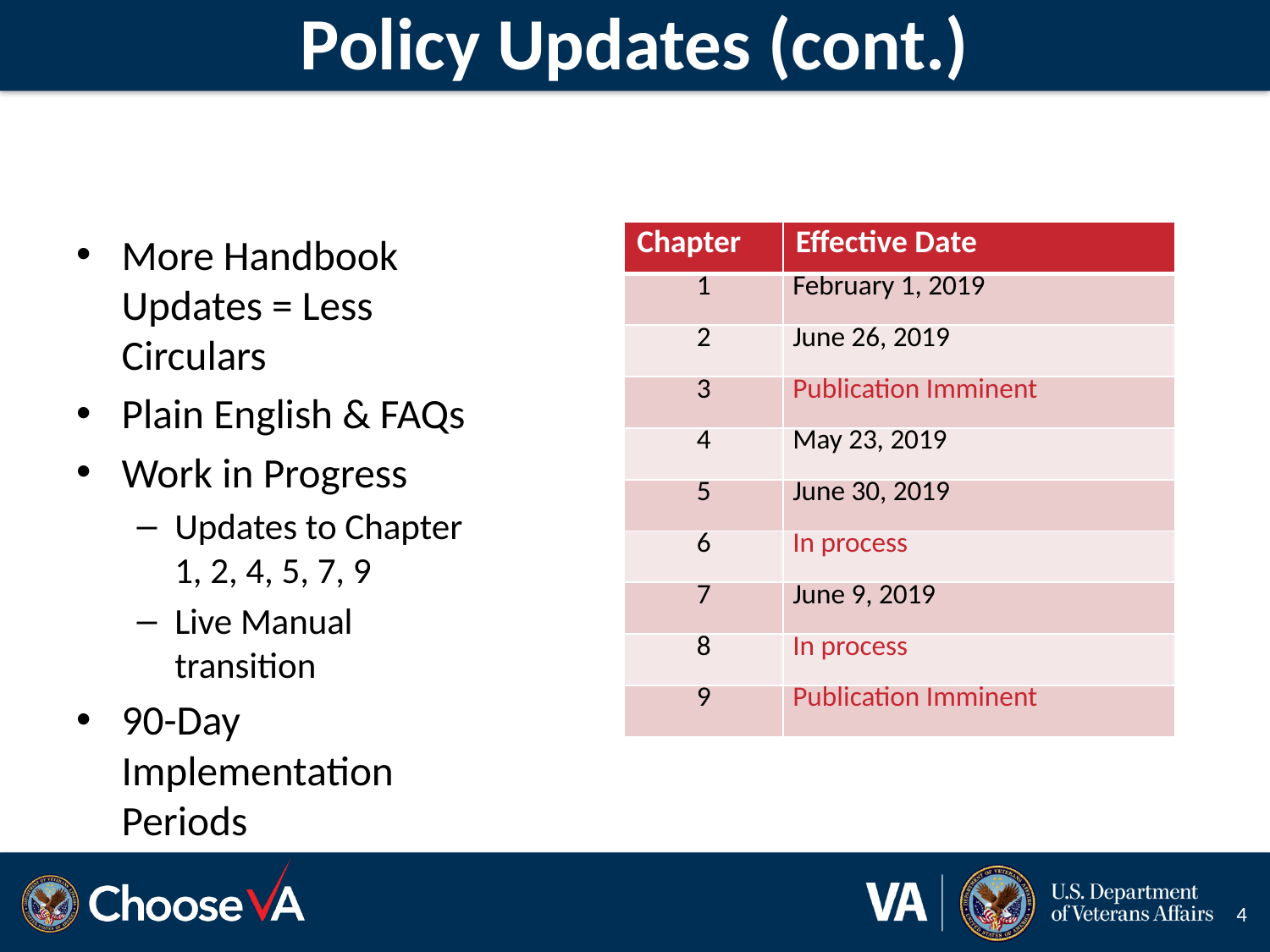

# Policy Updates (cont.)
More Handbook Updates = Less Circulars
Plain English & FAQs
Work in Progress
Updates to Chapter 1, 2, 4, 5, 7, 9
Live Manual transition
90-Day Implementation Periods

| Chapter | Effective Date |
| --- | --- |
| 1 | February 1, 2019 |
| 2 | June 26, 2019 |
| 3 | Publication Imminent |
| 4 | May 23, 2019 |
| 5 | June 30, 2019 |
| 6 | In process |
| 7 | June 9, 2019 |
| 8 | In process |
| 9 | Publication Imminent |
4